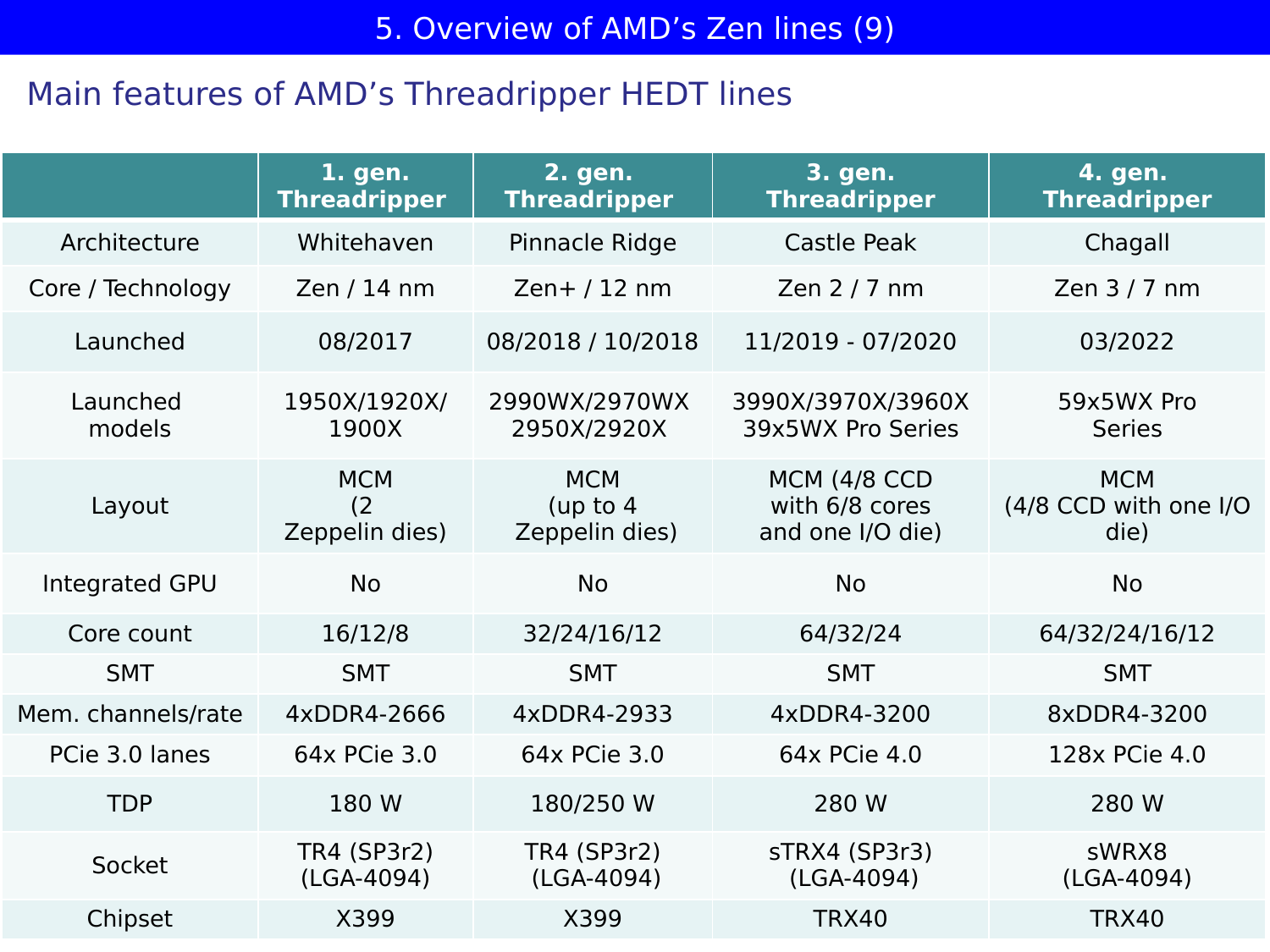

# 5. Overview of AMD’s Zen lines (9)
Main features of AMD’s Threadripper HEDT lines
|  | 1. gen. Threadripper | 2. gen. Threadripper | 3. gen. Threadripper | 4. gen. Threadripper |
| --- | --- | --- | --- | --- |
| Architecture | Whitehaven | Pinnacle Ridge | Castle Peak | Chagall |
| Core / Technology | Zen / 14 nm | Zen+ / 12 nm | Zen 2 / 7 nm | Zen 3 / 7 nm |
| Launched | 08/2017 | 08/2018 / 10/2018 | 11/2019 - 07/2020 | 03/2022 |
| Launched models | 1950X/1920X/ 1900X | 2990WX/2970WX 2950X/2920X | 3990X/3970X/3960X 39x5WX Pro Series | 59x5WX Pro Series |
| Layout | MCM (2 Zeppelin dies) | MCM (up to 4 Zeppelin dies) | MCM (4/8 CCD with 6/8 cores and one I/O die) | MCM (4/8 CCD with one I/O die) |
| Integrated GPU | No | No | No | No |
| Core count | 16/12/8 | 32/24/16/12 | 64/32/24 | 64/32/24/16/12 |
| SMT | SMT | SMT | SMT | SMT |
| Mem. channels/rate | 4xDDR4-2666 | 4xDDR4-2933 | 4xDDR4-3200 | 8xDDR4-3200 |
| PCie 3.0 lanes | 64x PCie 3.0 | 64x PCie 3.0 | 64x PCie 4.0 | 128x PCie 4.0 |
| TDP | 180 W | 180/250 W | 280 W | 280 W |
| Socket | TR4 (SP3r2) (LGA-4094) | TR4 (SP3r2) (LGA-4094) | sTRX4 (SP3r3) (LGA-4094) | sWRX8 (LGA-4094) |
| Chipset | X399 | X399 | TRX40 | TRX40 |